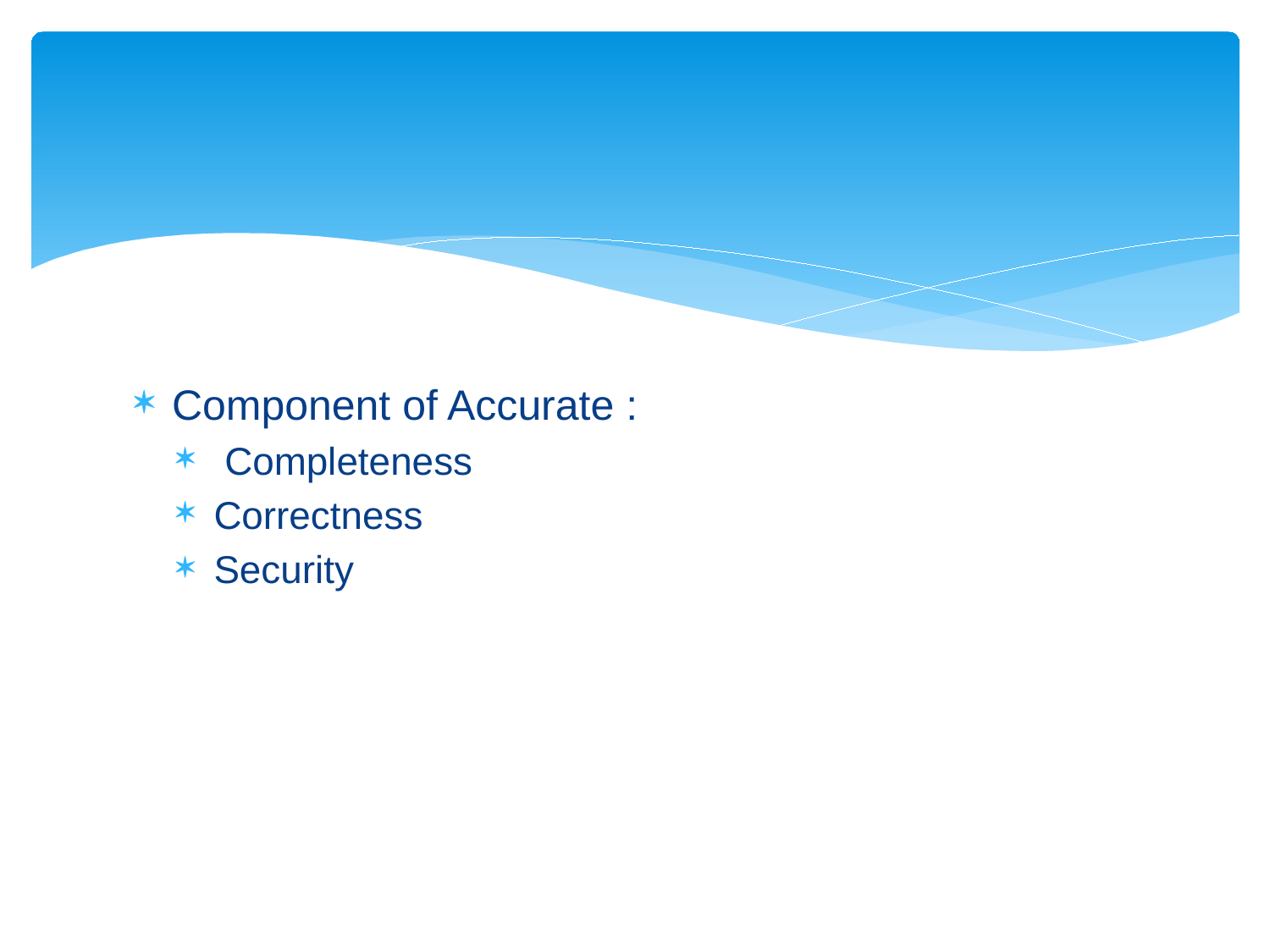

#
Component of Accurate :
 Completeness
Correctness
Security